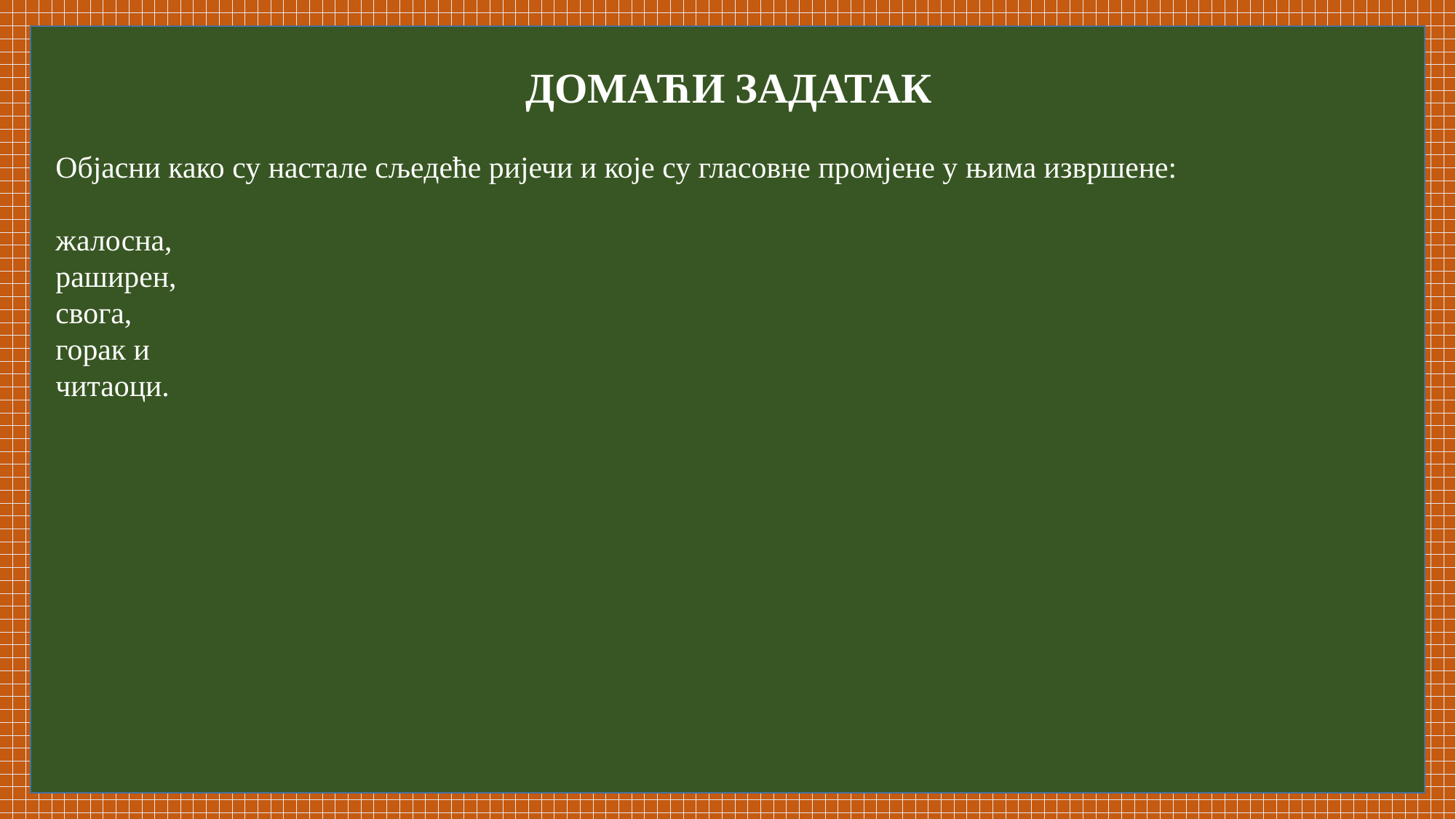

ДОМАЋИ ЗАДАТАК

Објасни како су настале сљедеће ријечи и које су гласовне промјене у њима извршене:

жалосна,
раширен,
свога,
горак и
читаоци.